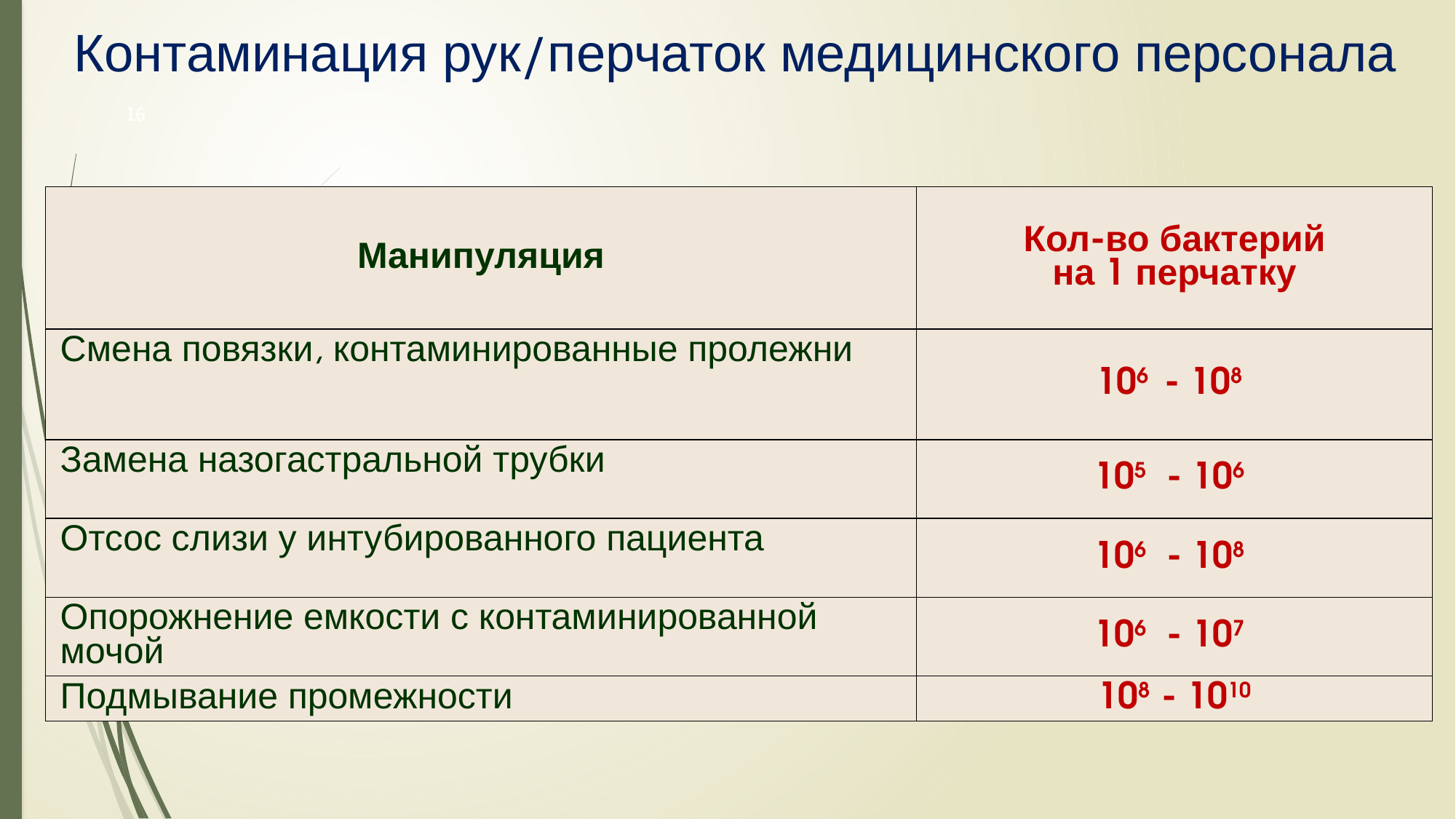

# Контаминация рук/перчаток медицинского персонала
16
| Манипуляция | Кол-во бактерий на 1 перчатку |
| --- | --- |
| Смена повязки, контаминированные пролежни | 106  - 108 |
| Замена назогастральной трубки | 105  - 106 |
| Отсос слизи у интубированного пациента | 106  - 108 |
| Опорожнение емкости с контаминированной мочой | 106  - 107 |
| Подмывание промежности | 108 - 1010 |